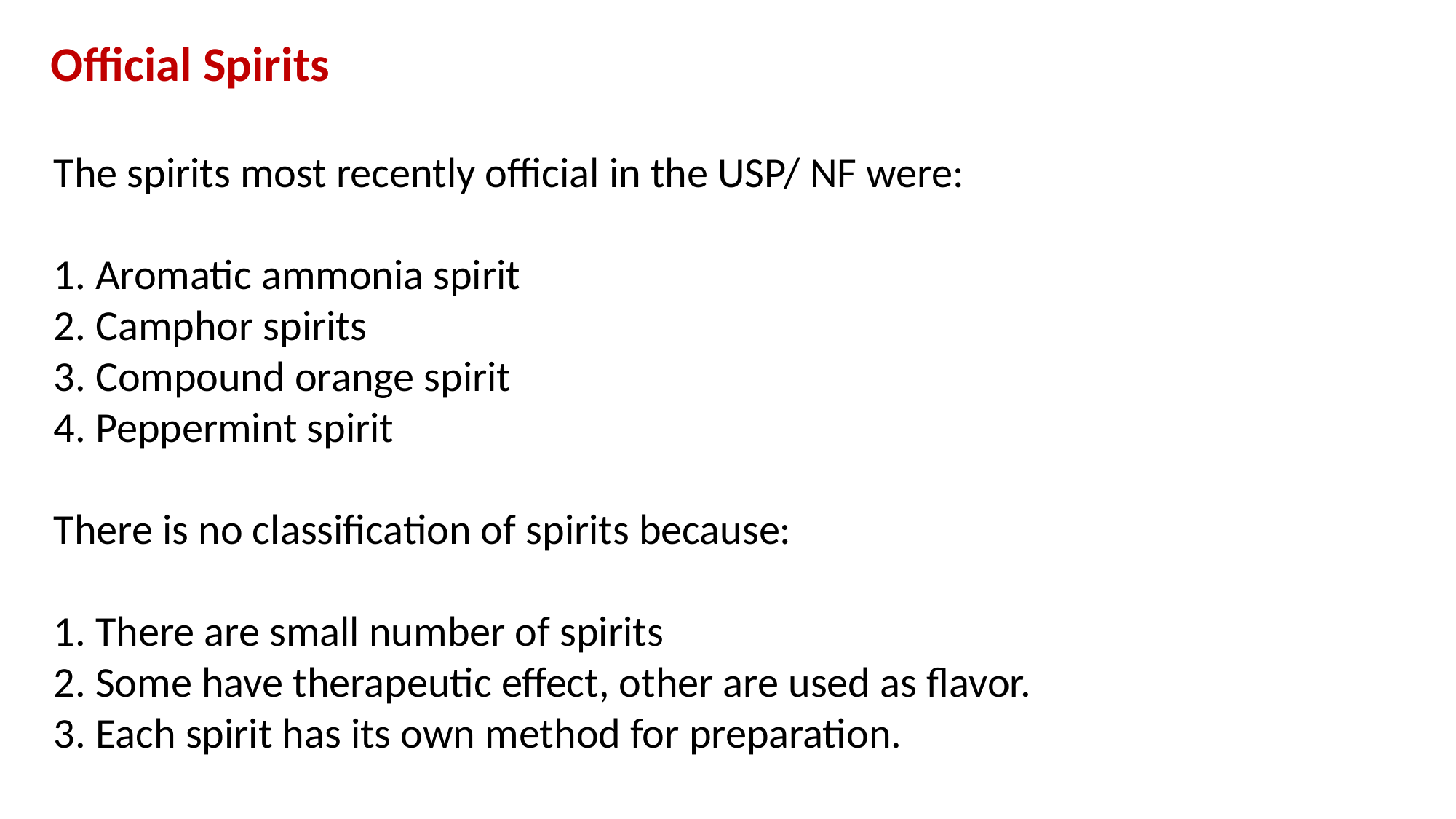

Official Spirits
The spirits most recently official in the USP/ NF were:

1. Aromatic ammonia spirit
2. Camphor spirits
3. Compound orange spirit
4. Peppermint spirit

There is no classification of spirits because:

1. There are small number of spirits
2. Some have therapeutic effect, other are used as flavor.
3. Each spirit has its own method for preparation.